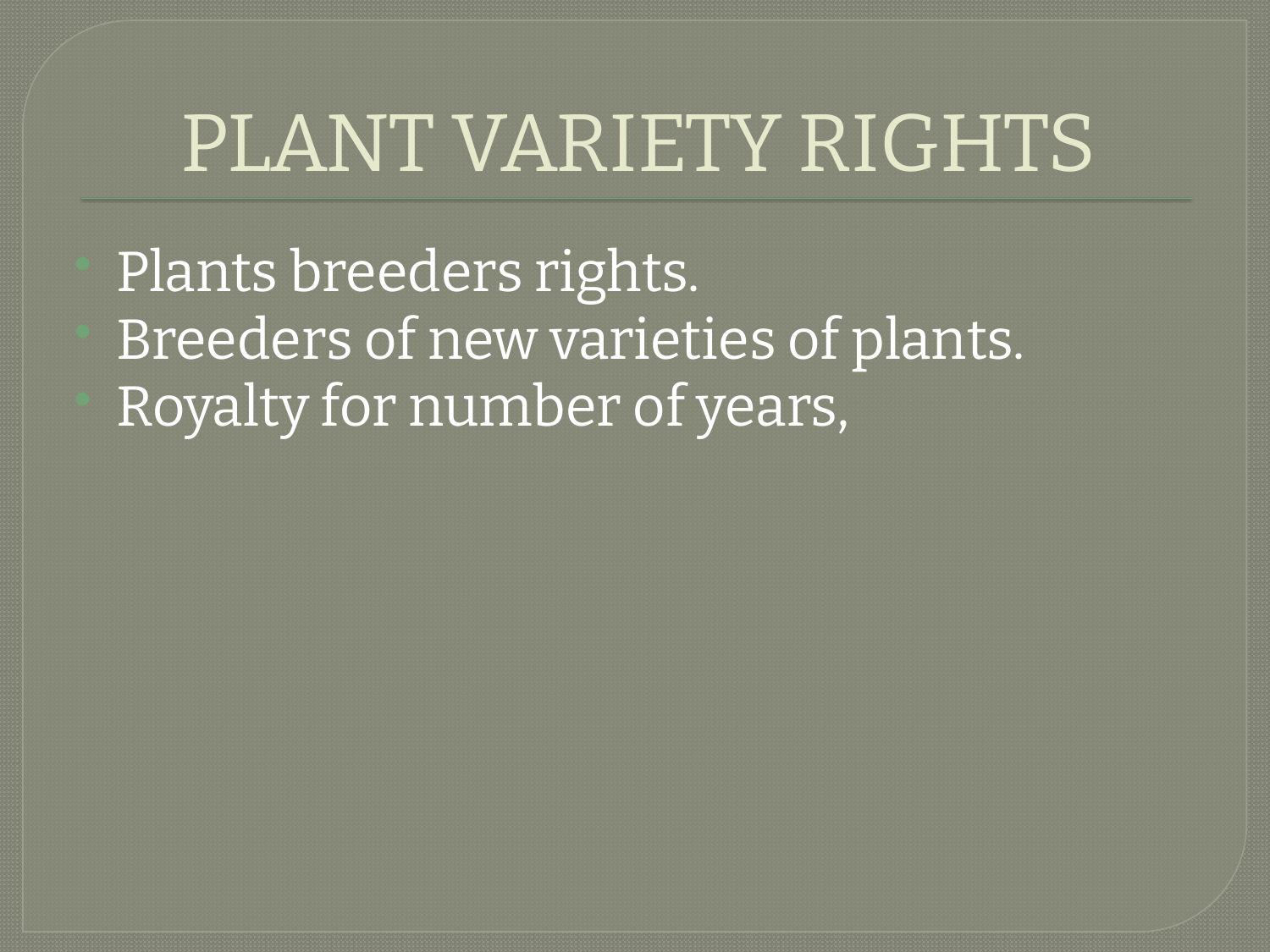

# PLANT VARIETY RIGHTS
Plants breeders rights.
Breeders of new varieties of plants.
Royalty for number of years,